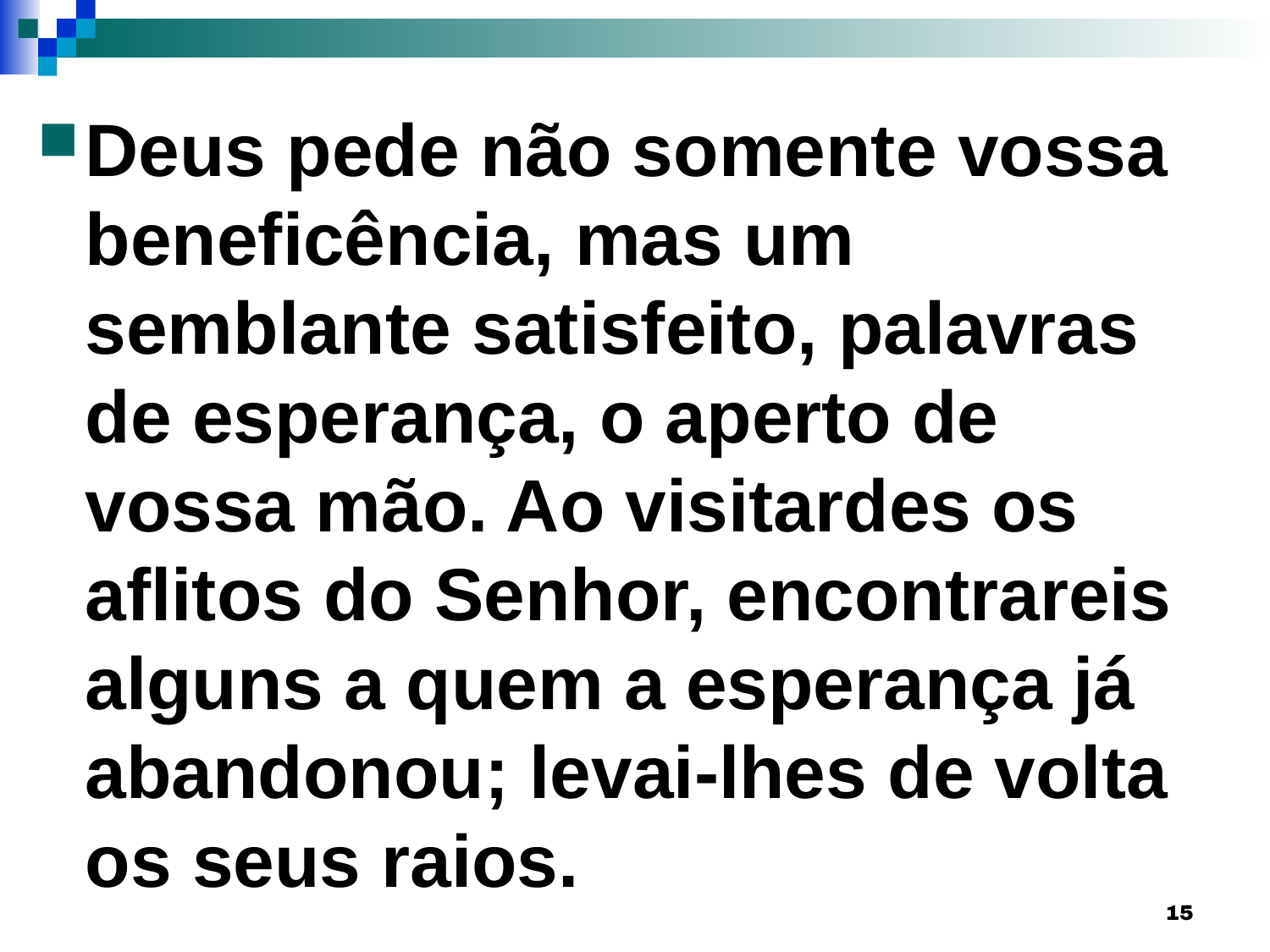

Deus pede não somente vossa beneficência, mas um semblante satisfeito, palavras de esperança, o aperto de vossa mão. Ao visitardes os aflitos do Senhor, encontrareis alguns a quem a esperança já abandonou; levai-lhes de volta os seus raios.
15